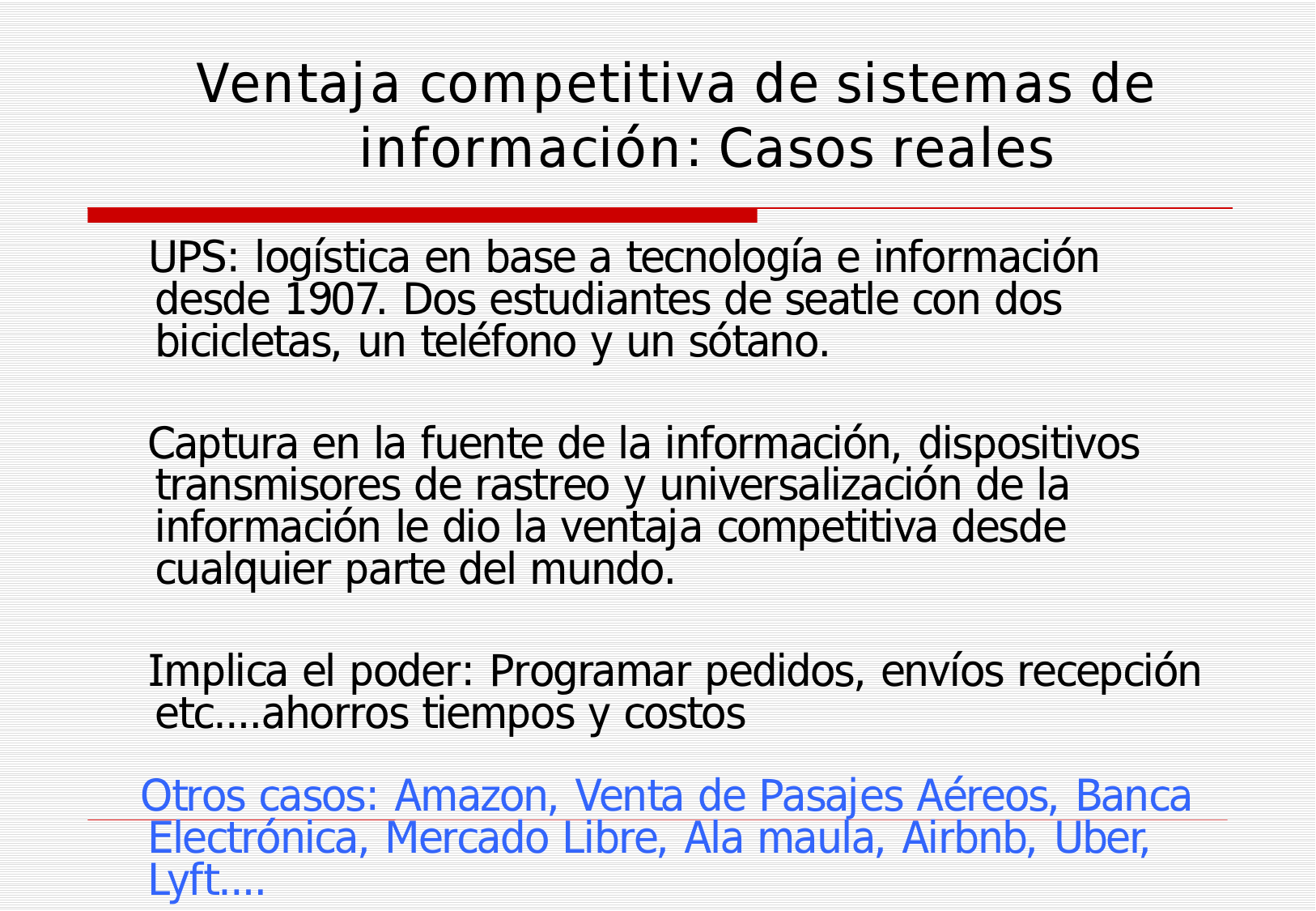

Ventaja competitiva de sistemas de información: Casos reales
    UPS: logística en base a tecnología e información desde 1907. Dos estudiantes de seatle con dos bicicletas, un teléfono y un sótano.

    Captura en la fuente de la información, dispositivos transmisores de rastreo y universalización de la información le dio la ventaja competitiva desde cualquier parte del mundo.

    Implica el poder: Programar pedidos, envíos recepción etc….ahorros tiempos y costos

    Otros casos: Amazon, Venta de Pasajes Aéreos, Banca Electrónica, Mercado Libre, Ala maula, Airbnb, Uber, Lyft….